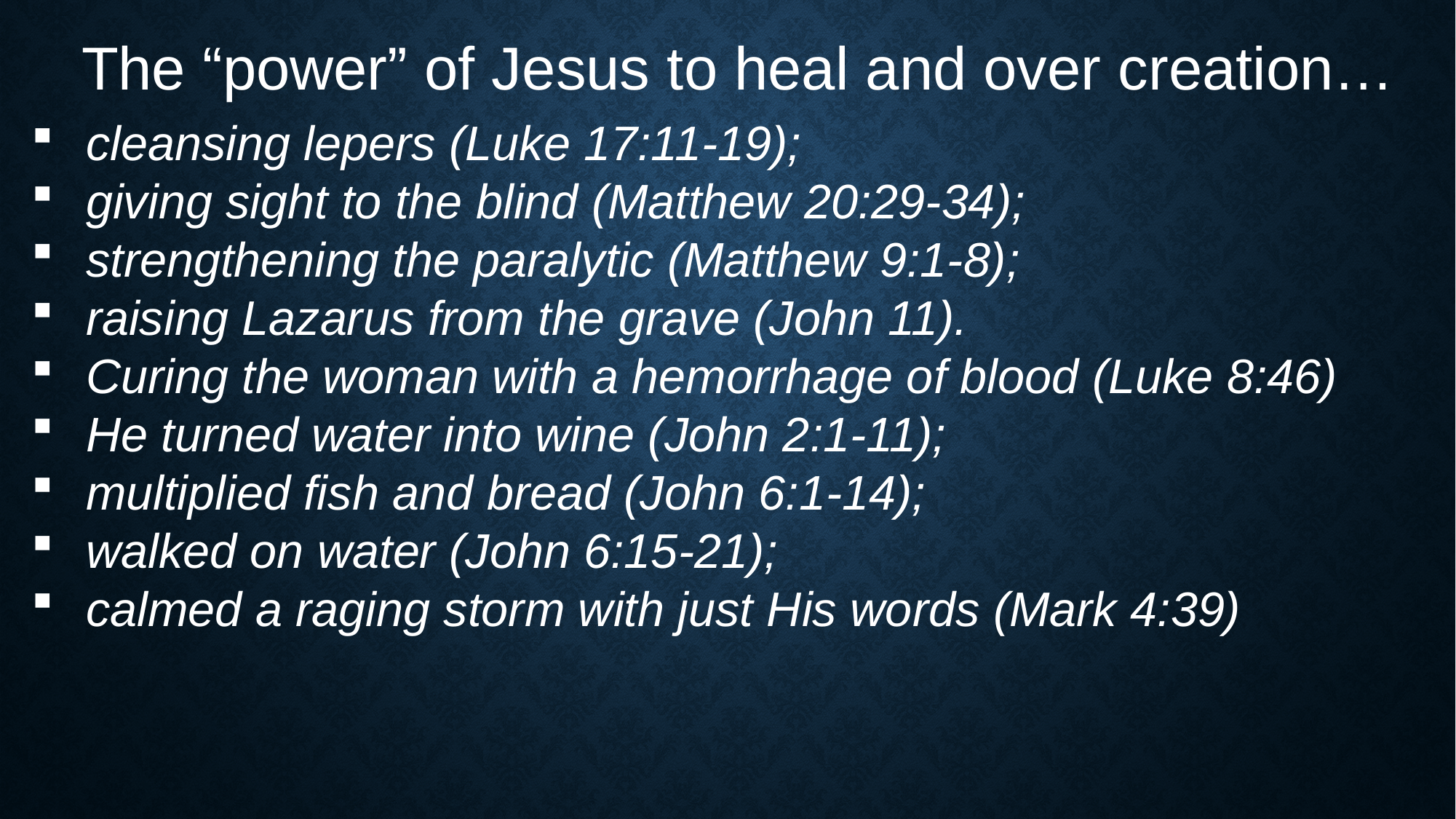

The “power” of Jesus to heal and over creation…
cleansing lepers (Luke 17:11-19);
giving sight to the blind (Matthew 20:29-34);
strengthening the paralytic (Matthew 9:1-8);
raising Lazarus from the grave (John 11).
Curing the woman with a hemorrhage of blood (Luke 8:46)
He turned water into wine (John 2:1-11);
multiplied fish and bread (John 6:1-14);
walked on water (John 6:15-21);
calmed a raging storm with just His words (Mark 4:39)